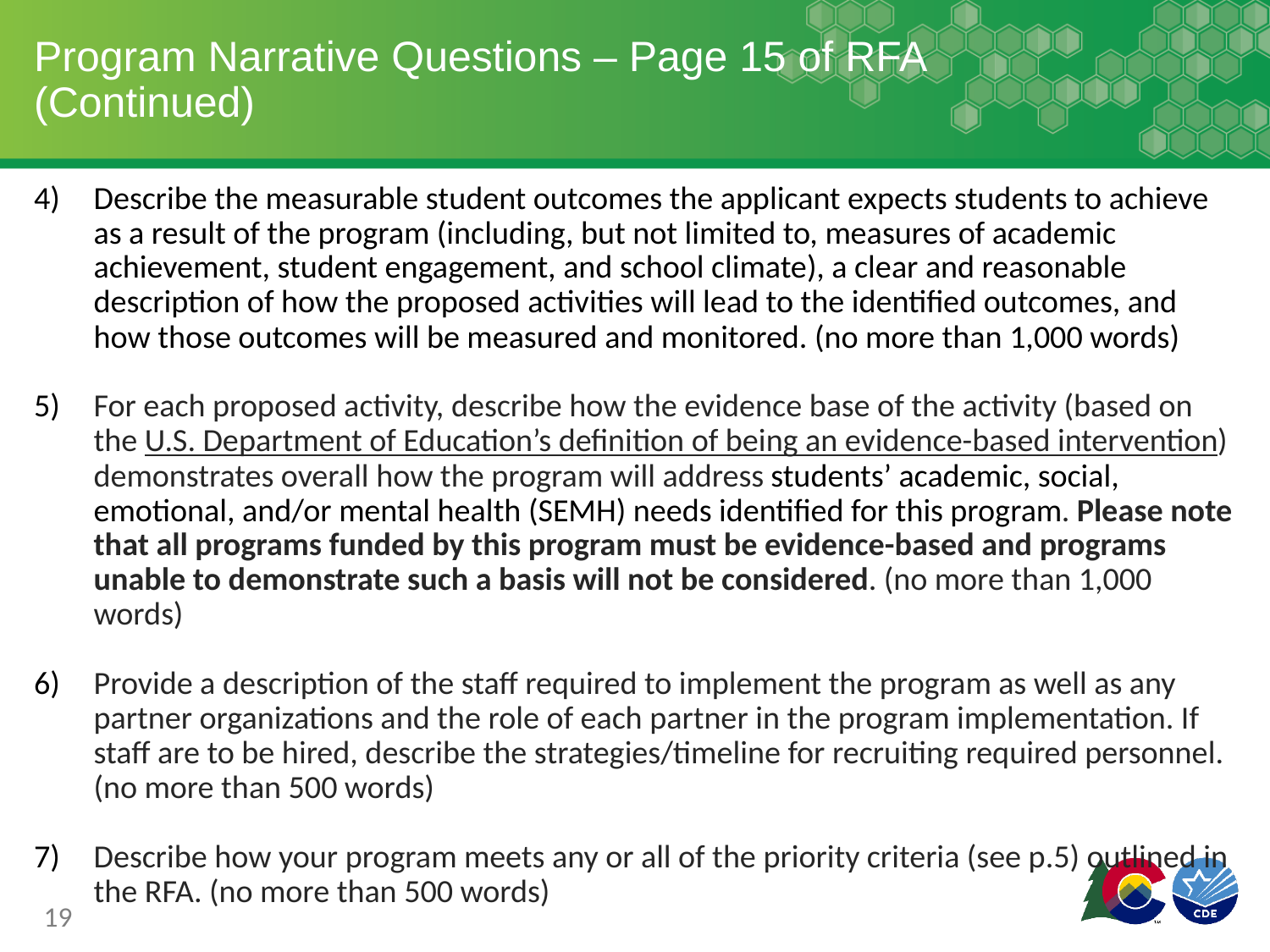

# Program Narrative Questions – Page 15 of RFA (Continued)
Describe the measurable student outcomes the applicant expects students to achieve as a result of the program (including, but not limited to, measures of academic achievement, student engagement, and school climate), a clear and reasonable description of how the proposed activities will lead to the identified outcomes, and how those outcomes will be measured and monitored. (no more than 1,000 words)

For each proposed activity, describe how the evidence base of the activity (based on the U.S. Department of Education’s definition of being an evidence-based intervention) demonstrates overall how the program will address students’ academic, social, emotional, and/or mental health (SEMH) needs identified for this program. Please note that all programs funded by this program must be evidence-based and programs unable to demonstrate such a basis will not be considered. (no more than 1,000 words)

Provide a description of the staff required to implement the program as well as any partner organizations and the role of each partner in the program implementation. If staff are to be hired, describe the strategies/timeline for recruiting required personnel. (no more than 500 words)

Describe how your program meets any or all of the priority criteria (see p.5) outlined in the RFA. (no more than 500 words)

19